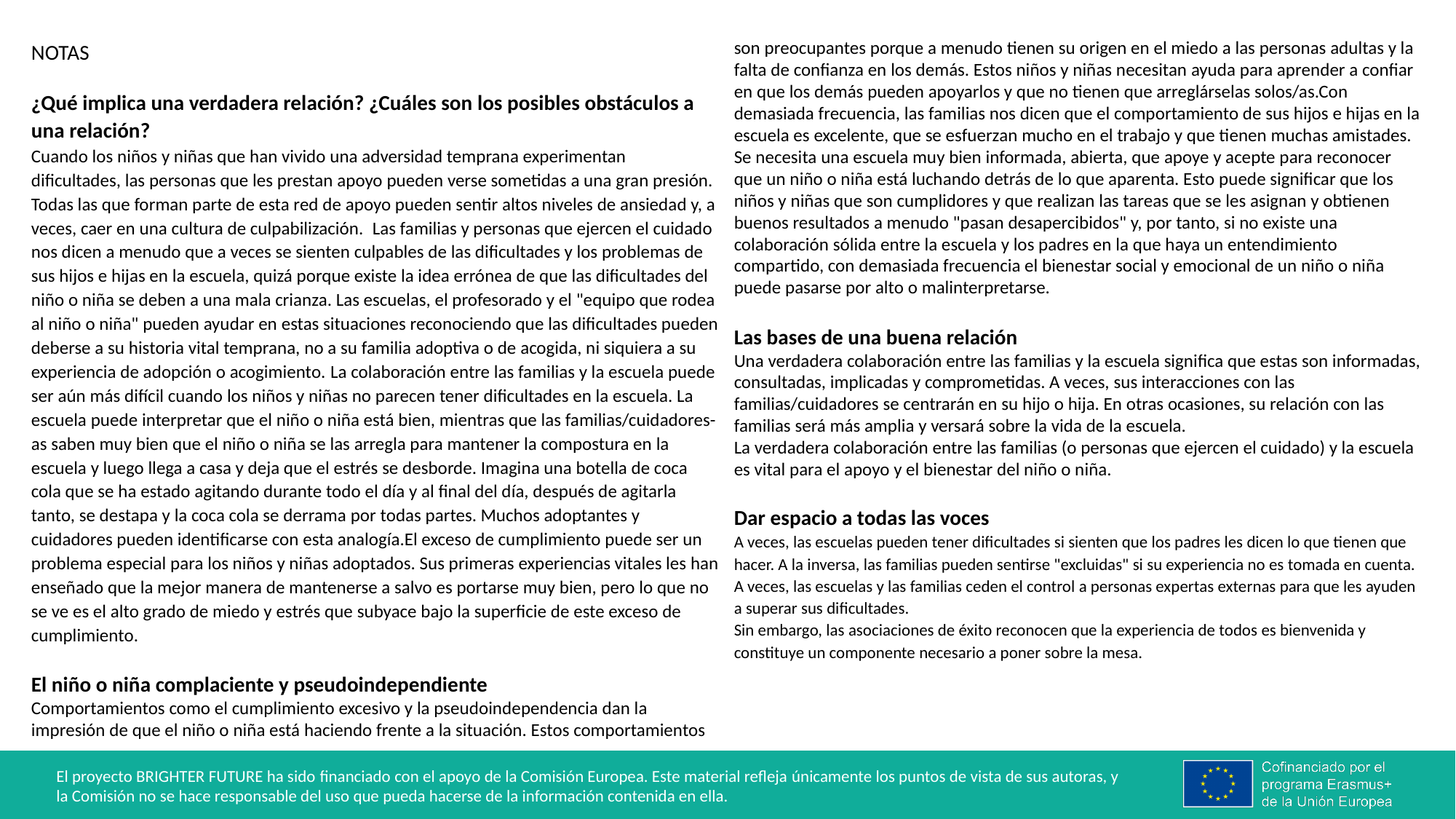

NOTAS

¿Qué implica una verdadera relación? ¿Cuáles son los posibles obstáculos a una relación?
Cuando los niños y niñas que han vivido una adversidad temprana experimentan dificultades, las personas que les prestan apoyo pueden verse sometidas a una gran presión. Todas las que forman parte de esta red de apoyo pueden sentir altos niveles de ansiedad y, a veces, caer en una cultura de culpabilización.  Las familias y personas que ejercen el cuidado nos dicen a menudo que a veces se sienten culpables de las dificultades y los problemas de sus hijos e hijas en la escuela, quizá porque existe la idea errónea de que las dificultades del niño o niña se deben a una mala crianza. Las escuelas, el profesorado y el "equipo que rodea al niño o niña" pueden ayudar en estas situaciones reconociendo que las dificultades pueden deberse a su historia vital temprana, no a su familia adoptiva o de acogida, ni siquiera a su experiencia de adopción o acogimiento. La colaboración entre las familias y la escuela puede ser aún más difícil cuando los niños y niñas no parecen tener dificultades en la escuela. La escuela puede interpretar que el niño o niña está bien, mientras que las familias/cuidadores-as saben muy bien que el niño o niña se las arregla para mantener la compostura en la escuela y luego llega a casa y deja que el estrés se desborde. Imagina una botella de coca cola que se ha estado agitando durante todo el día y al final del día, después de agitarla tanto, se destapa y la coca cola se derrama por todas partes. Muchos adoptantes y cuidadores pueden identificarse con esta analogía.El exceso de cumplimiento puede ser un problema especial para los niños y niñas adoptados. Sus primeras experiencias vitales les han enseñado que la mejor manera de mantenerse a salvo es portarse muy bien, pero lo que no se ve es el alto grado de miedo y estrés que subyace bajo la superficie de este exceso de cumplimiento.

El niño o niña complaciente y pseudoindependiente
Comportamientos como el cumplimiento excesivo y la pseudoindependencia dan la impresión de que el niño o niña está haciendo frente a la situación. Estos comportamientos son preocupantes porque a menudo tienen su origen en el miedo a las personas adultas y la falta de confianza en los demás. Estos niños y niñas necesitan ayuda para aprender a confiar en que los demás pueden apoyarlos y que no tienen que arreglárselas solos/as.Con demasiada frecuencia, las familias nos dicen que el comportamiento de sus hijos e hijas en la escuela es excelente, que se esfuerzan mucho en el trabajo y que tienen muchas amistades. Se necesita una escuela muy bien informada, abierta, que apoye y acepte para reconocer que un niño o niña está luchando detrás de lo que aparenta. Esto puede significar que los niños y niñas que son cumplidores y que realizan las tareas que se les asignan y obtienen buenos resultados a menudo "pasan desapercibidos" y, por tanto, si no existe una colaboración sólida entre la escuela y los padres en la que haya un entendimiento compartido, con demasiada frecuencia el bienestar social y emocional de un niño o niña puede pasarse por alto o malinterpretarse.

Las bases de una buena relación
Una verdadera colaboración entre las familias y la escuela significa que estas son informadas, consultadas, implicadas y comprometidas. A veces, sus interacciones con las familias/cuidadores se centrarán en su hijo o hija. En otras ocasiones, su relación con las familias será más amplia y versará sobre la vida de la escuela.
La verdadera colaboración entre las familias (o personas que ejercen el cuidado) y la escuela es vital para el apoyo y el bienestar del niño o niña.

Dar espacio a todas las voces
A veces, las escuelas pueden tener dificultades si sienten que los padres les dicen lo que tienen que hacer. A la inversa, las familias pueden sentirse "excluidas" si su experiencia no es tomada en cuenta. A veces, las escuelas y las familias ceden el control a personas expertas externas para que les ayuden a superar sus dificultades.
Sin embargo, las asociaciones de éxito reconocen que la experiencia de todos es bienvenida y constituye un componente necesario a poner sobre la mesa.